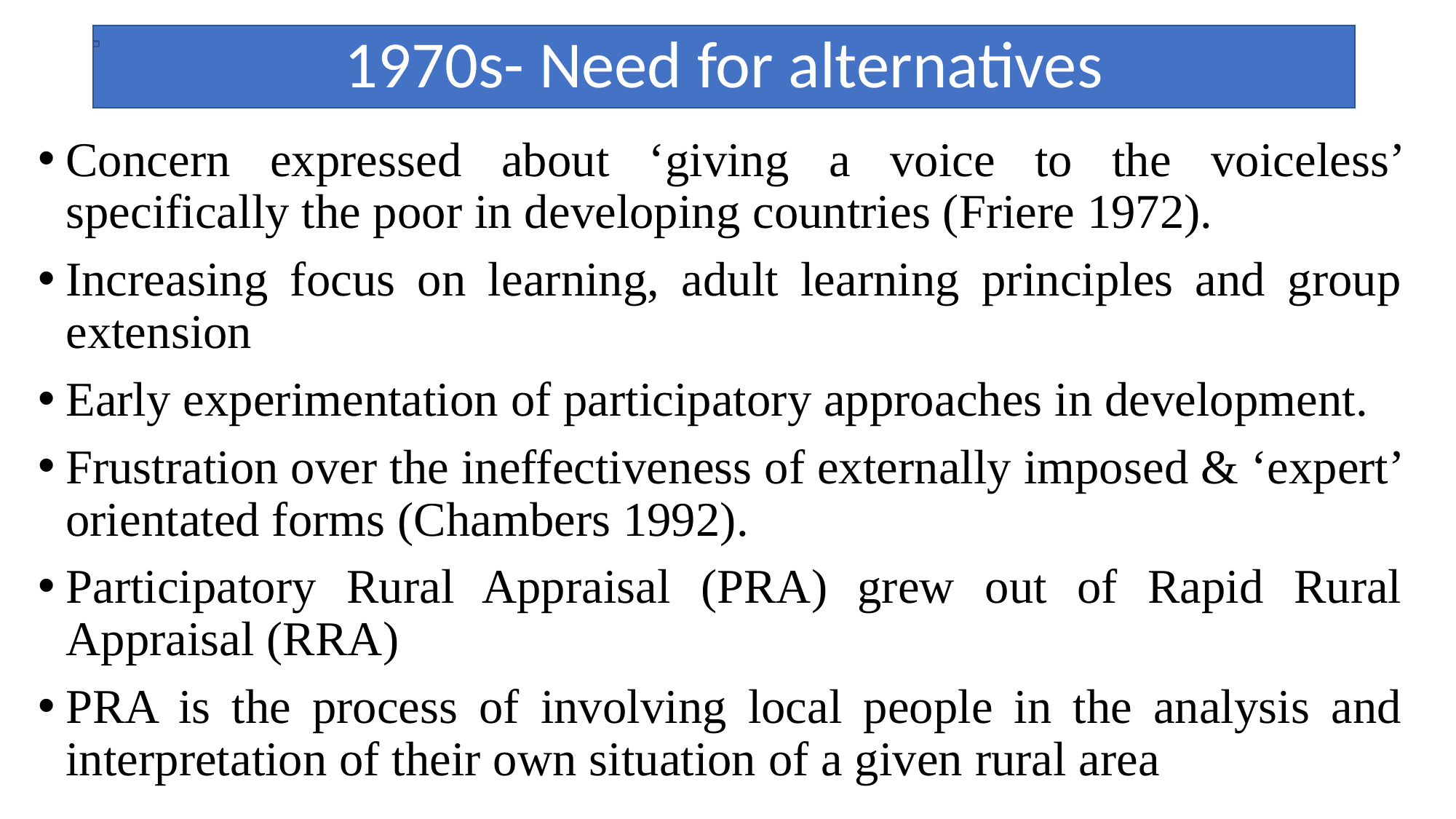

# 1970s- Need for alternatives

Concern expressed about ‘giving a voice to the voiceless’ specifically the poor in developing countries (Friere 1972).
Increasing focus on learning, adult learning principles and group extension
Early experimentation of participatory approaches in development.
Frustration over the ineffectiveness of externally imposed & ‘expert’ orientated forms (Chambers 1992).
Participatory Rural Appraisal (PRA) grew out of Rapid Rural Appraisal (RRA)
PRA is the process of involving local people in the analysis and interpretation of their own situation of a given rural area